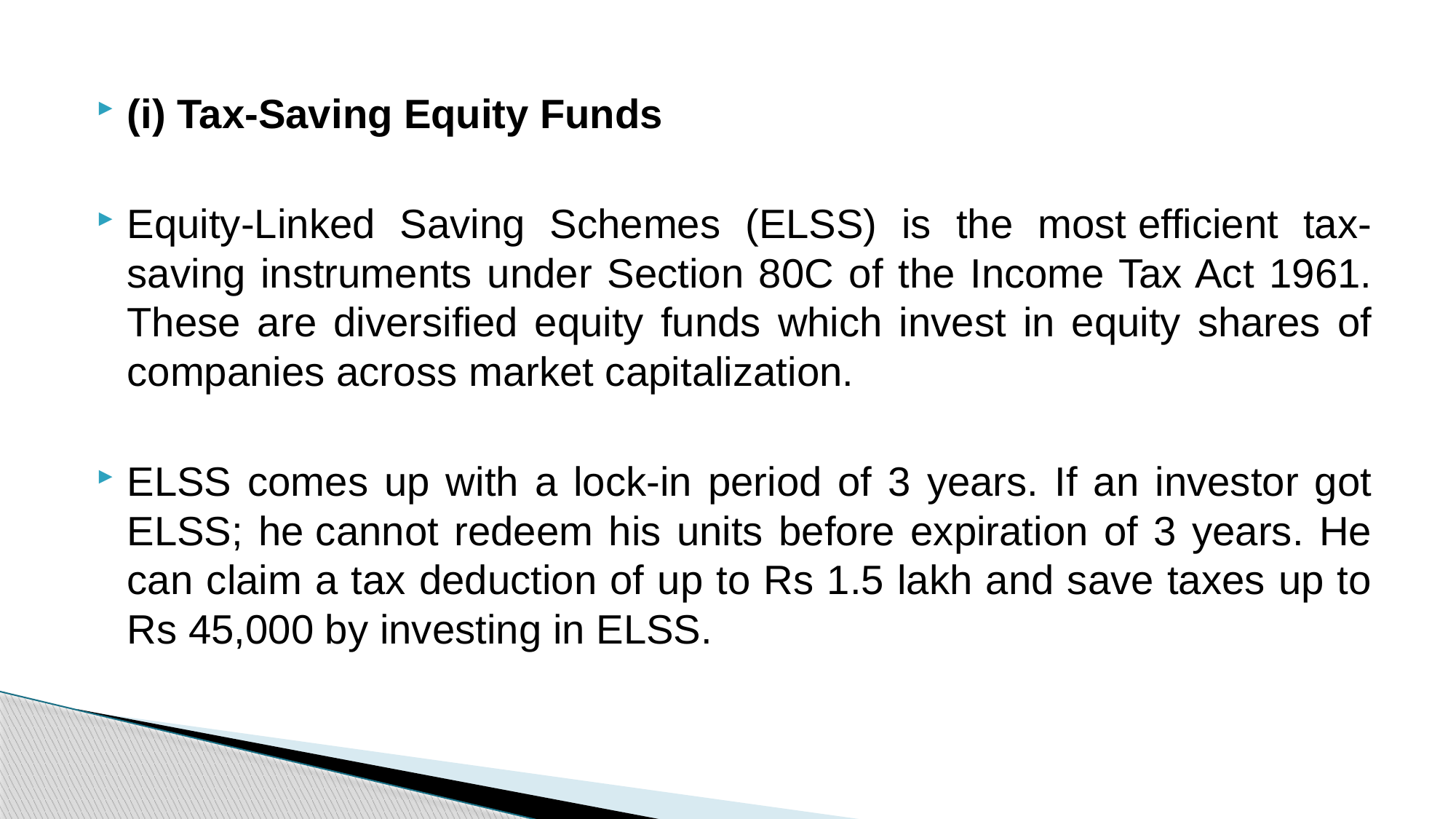

(i) Tax-Saving Equity Funds

Equity-Linked Saving Schemes (ELSS) is the most efficient tax-saving instruments under Section 80C of the Income Tax Act 1961. These are diversified equity funds which invest in equity shares of companies across market capitalization.

ELSS comes up with a lock-in period of 3 years. If an investor got ELSS; he cannot redeem his units before expiration of 3 years. He can claim a tax deduction of up to Rs 1.5 lakh and save taxes up to Rs 45,000 by investing in ELSS.